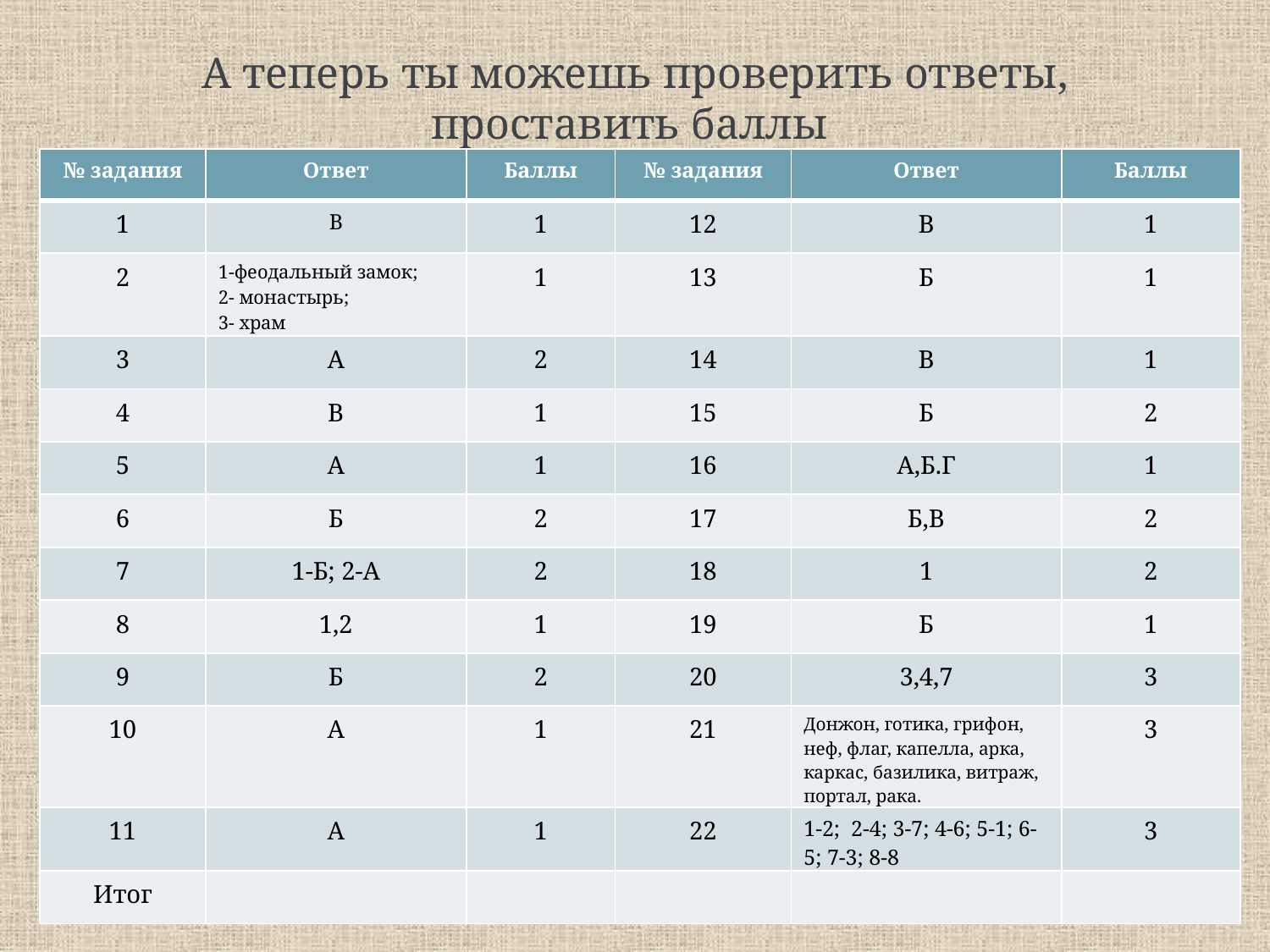

А теперь ты можешь проверить ответы, проставить баллы
и поставить себе оценку!
| № задания | Ответ | Баллы | № задания | Ответ | Баллы |
| --- | --- | --- | --- | --- | --- |
| 1 | В | 1 | 12 | В | 1 |
| 2 | 1-феодальный замок; 2- монастырь; 3- храм | 1 | 13 | Б | 1 |
| 3 | А | 2 | 14 | В | 1 |
| 4 | В | 1 | 15 | Б | 2 |
| 5 | А | 1 | 16 | А,Б.Г | 1 |
| 6 | Б | 2 | 17 | Б,В | 2 |
| 7 | 1-Б; 2-А | 2 | 18 | 1 | 2 |
| 8 | 1,2 | 1 | 19 | Б | 1 |
| 9 | Б | 2 | 20 | 3,4,7 | 3 |
| 10 | А | 1 | 21 | Донжон, готика, грифон, неф, флаг, капелла, арка, каркас, базилика, витраж, портал, рака. | 3 |
| 11 | А | 1 | 22 | 1-2; 2-4; 3-7; 4-6; 5-1; 6-5; 7-3; 8-8 | 3 |
| Итог |  |  |  |  |  |